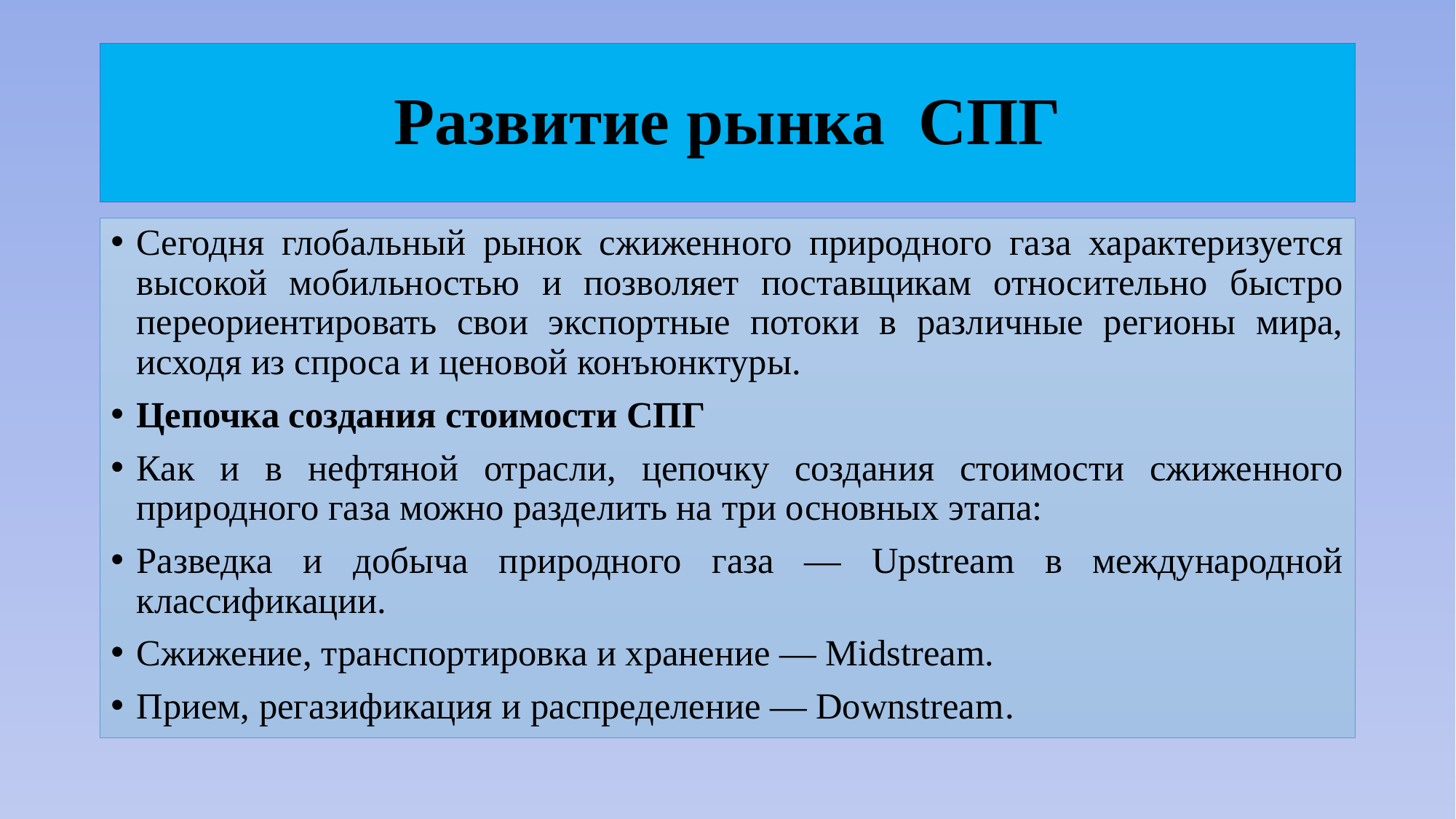

# Развитие рынка  СПГ
Сегодня глобальный рынок сжиженного природного газа характеризуется высокой мобильностью и позволяет поставщикам относительно быстро переориентировать свои экспортные потоки в различные регионы мира, исходя из спроса и ценовой конъюнктуры.
Цепочка создания стоимости СПГ
Как и в нефтяной отрасли, цепочку создания стоимости сжиженного природного газа можно разделить на три основных этапа:
Разведка и добыча природного газа — Upstream в международной классификации.
Сжижение, транспортировка и хранение — Midstream.
Прием, регазификация и распределение — Downstream.